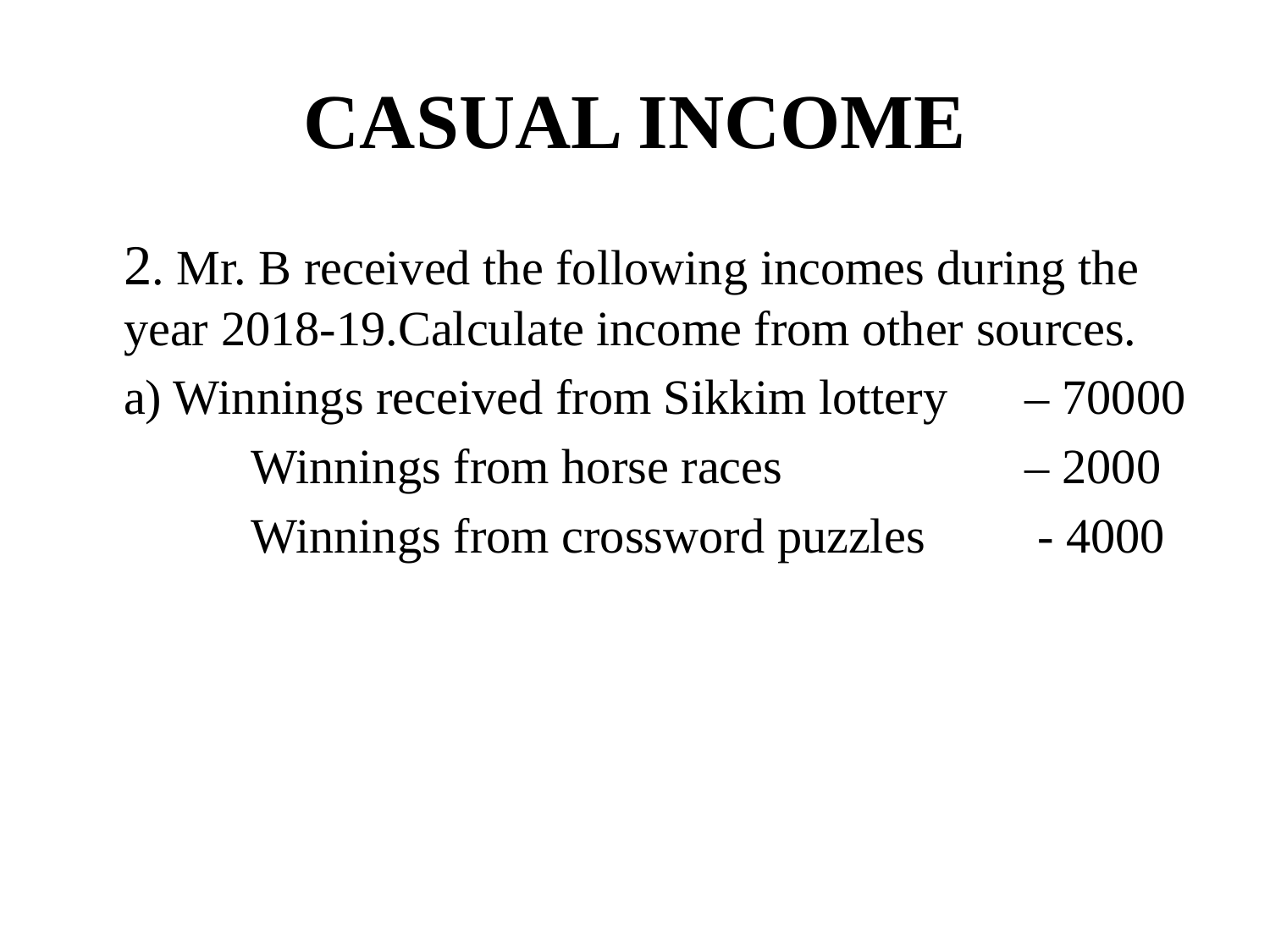

# CASUAL INCOME
	2. Mr. B received the following incomes during the year 2018-19.Calculate income from other sources.
	a) Winnings received from Sikkim lottery	 – 70000
		Winnings from horse races		 – 2000
		Winnings from crossword puzzles 	  - 4000